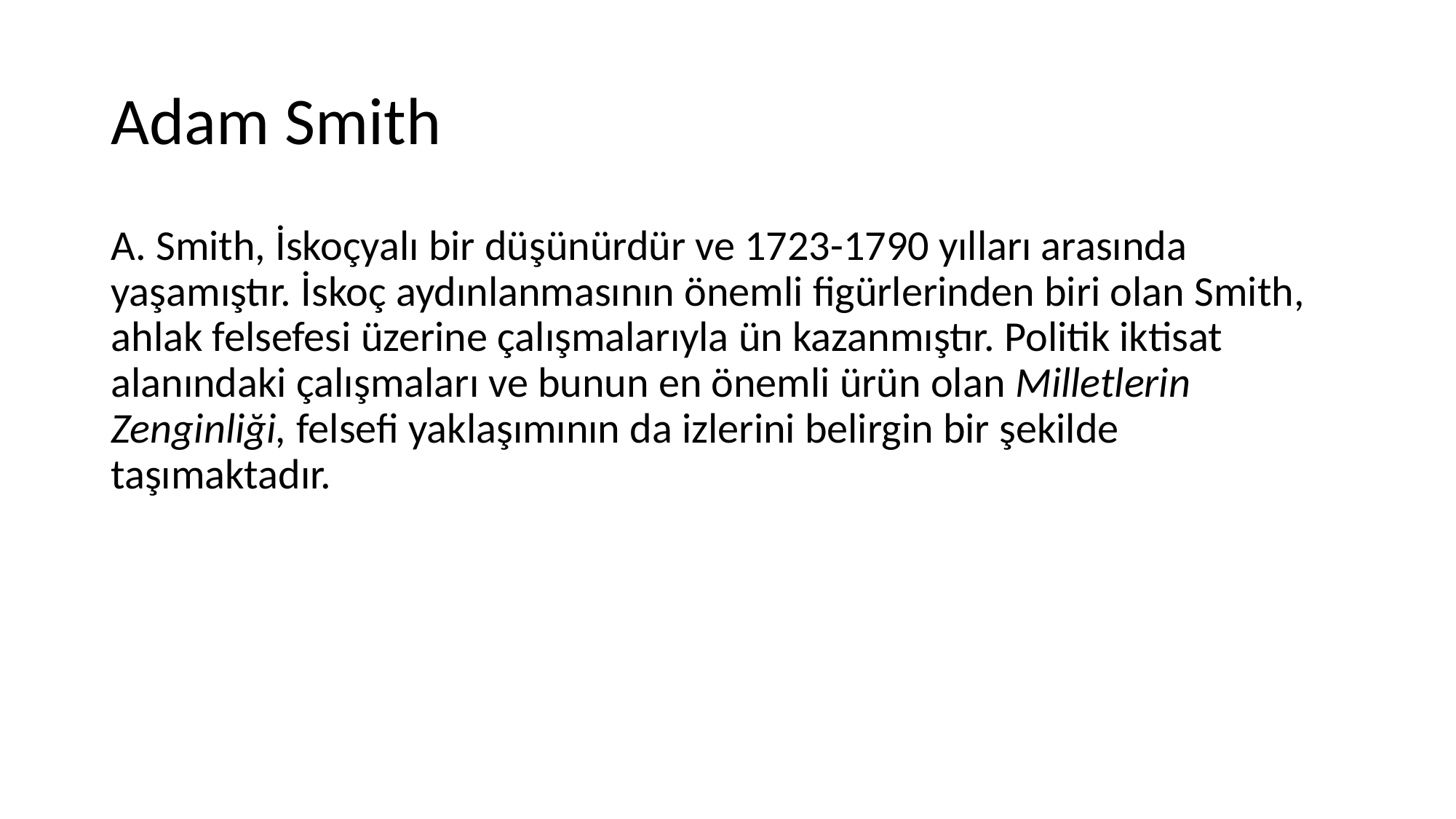

# Adam Smith
A. Smith, İskoçyalı bir düşünürdür ve 1723-1790 yılları arasında yaşamıştır. İskoç aydınlanmasının önemli figürlerinden biri olan Smith, ahlak felsefesi üzerine çalışmalarıyla ün kazanmıştır. Politik iktisat alanındaki çalışmaları ve bunun en önemli ürün olan Milletlerin Zenginliği, felsefi yaklaşımının da izlerini belirgin bir şekilde taşımaktadır.